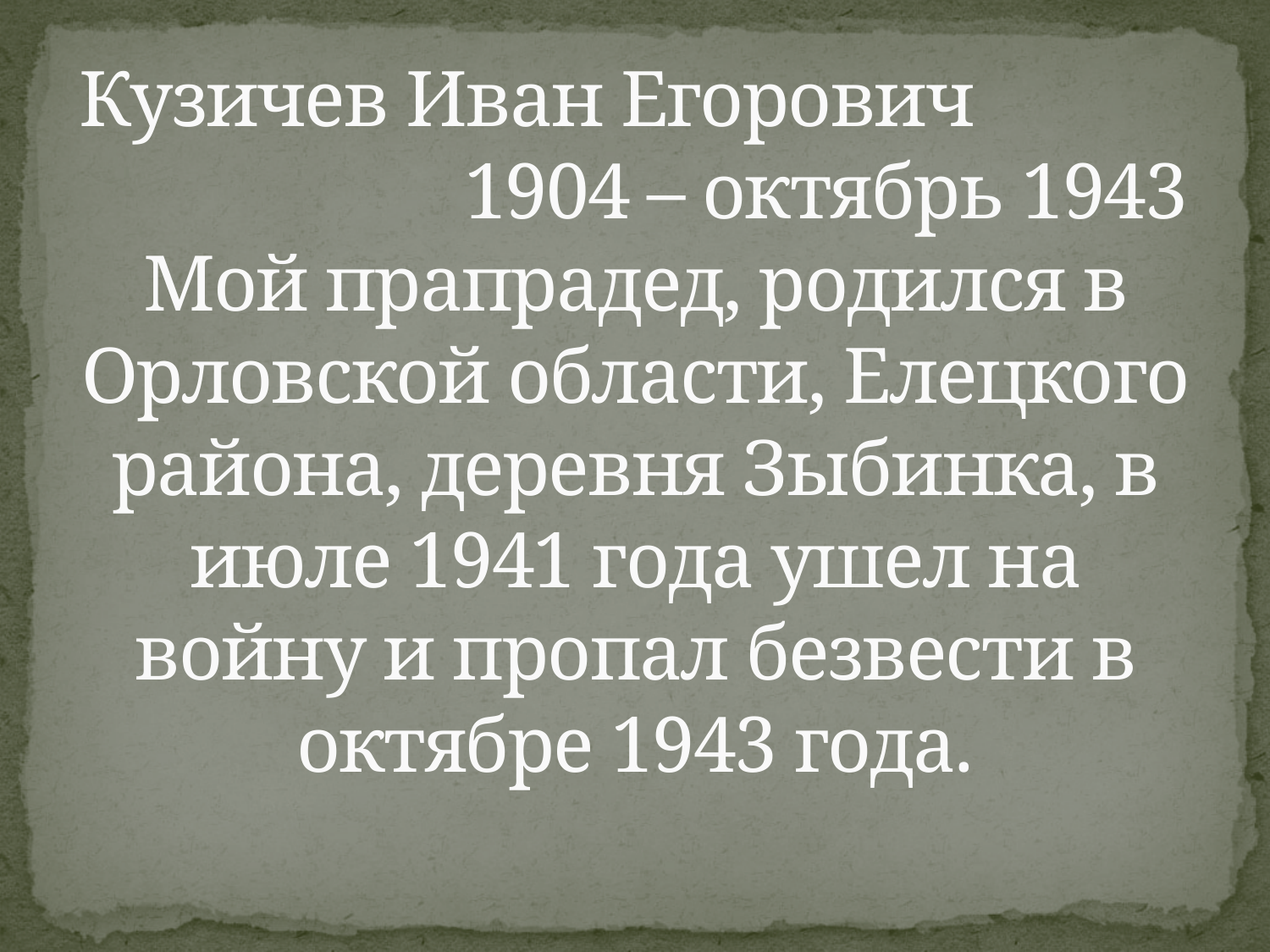

# Кузичев Иван Егорович                                  1904 – октябрь 1943 Мой прапрадед, родился в Орловской области, Елецкого района, деревня Зыбинка, в июле 1941 года ушел на войну и пропал безвести в октябре 1943 года.